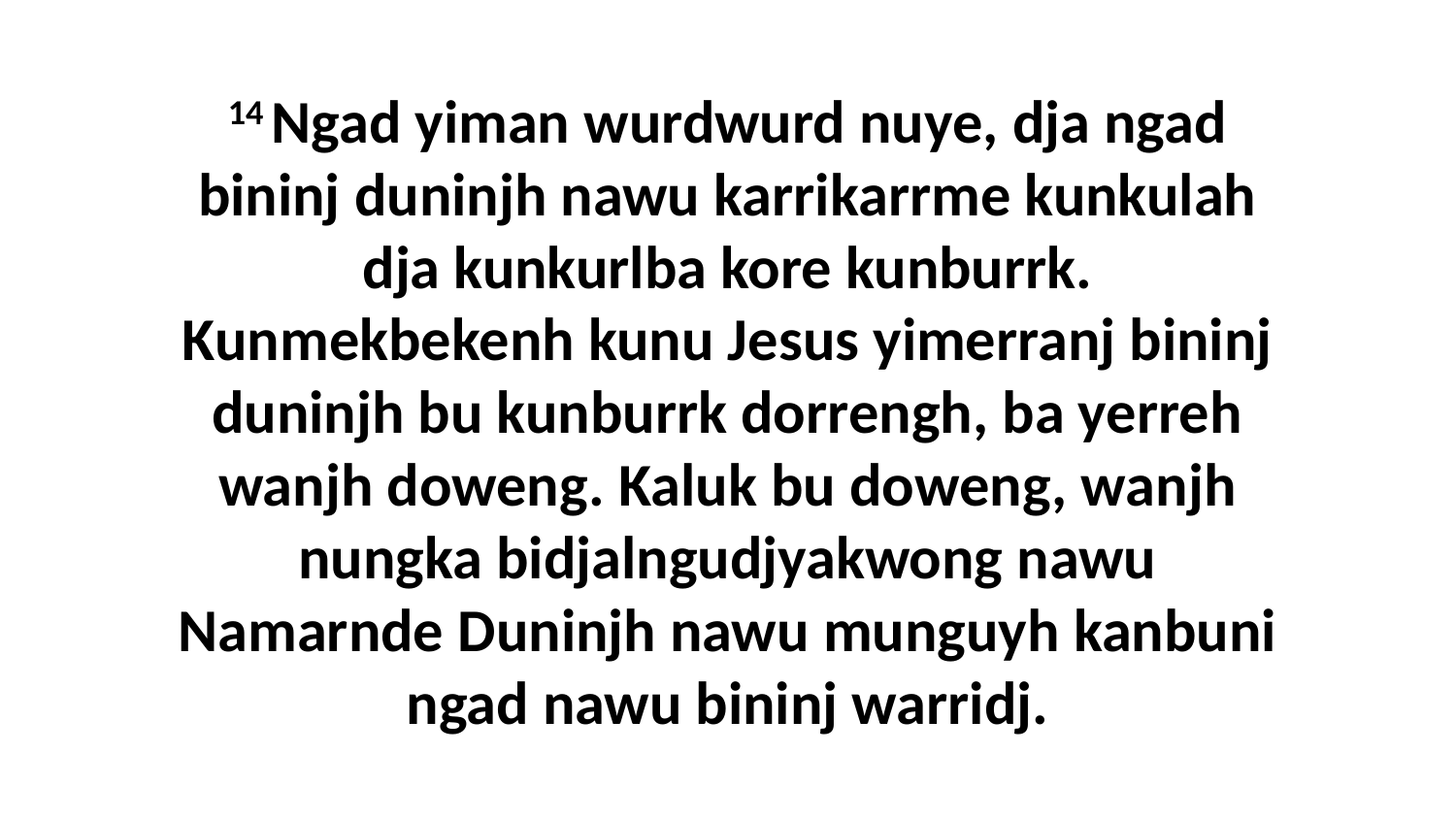

14 Ngad yiman wurdwurd nuye, dja ngad bininj duninjh nawu karrikarrme kunkulah dja kunkurlba kore kunburrk. Kunmekbekenh kunu Jesus yimerranj bininj duninjh bu kunburrk dorrengh, ba yerreh wanjh doweng. Kaluk bu doweng, wanjh nungka bidjalngudjyakwong nawu Namarnde Duninjh nawu munguyh kanbuni ngad nawu bininj warridj.